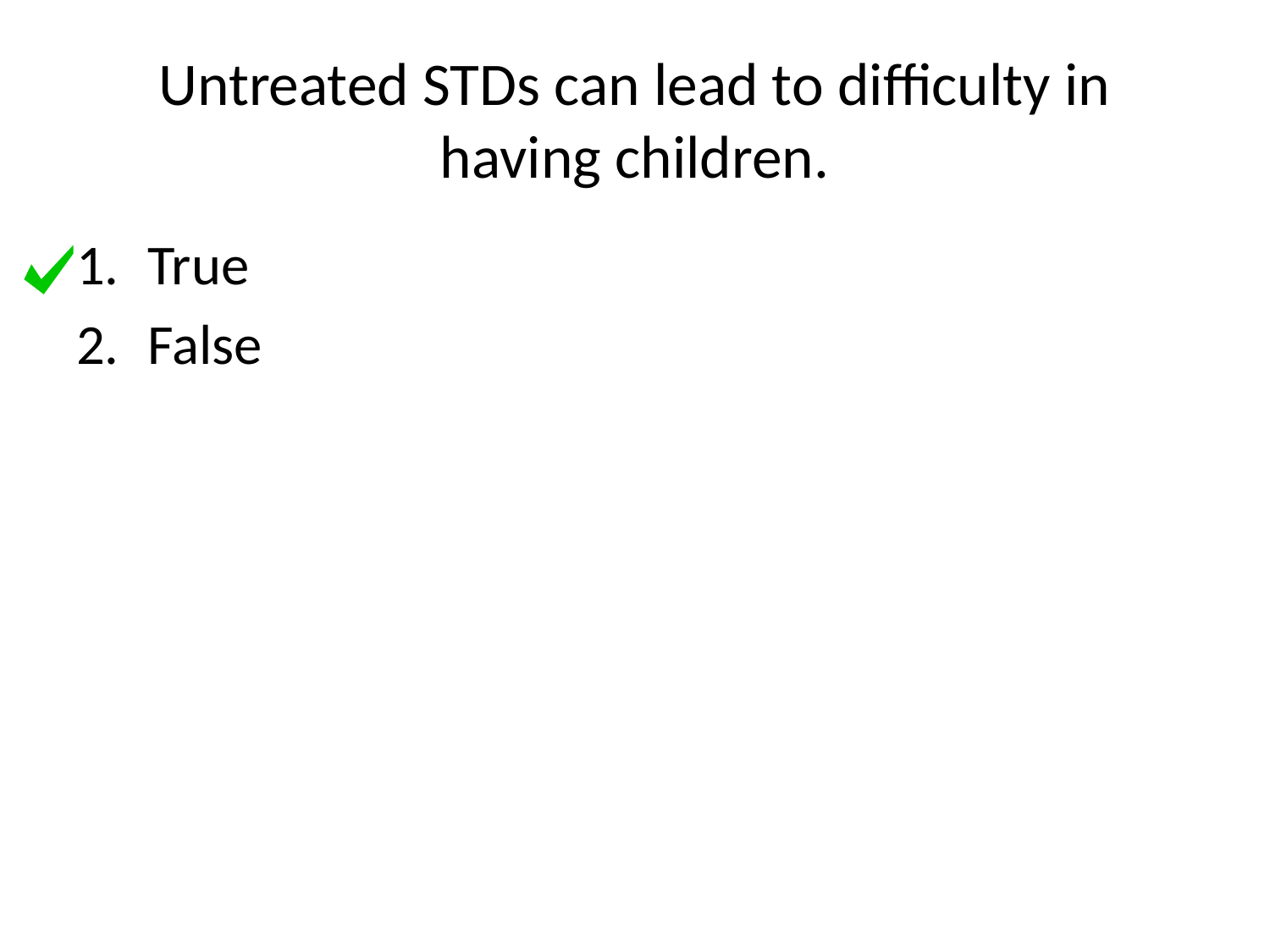

# Untreated STDs can lead to difficulty in having children.
True
False